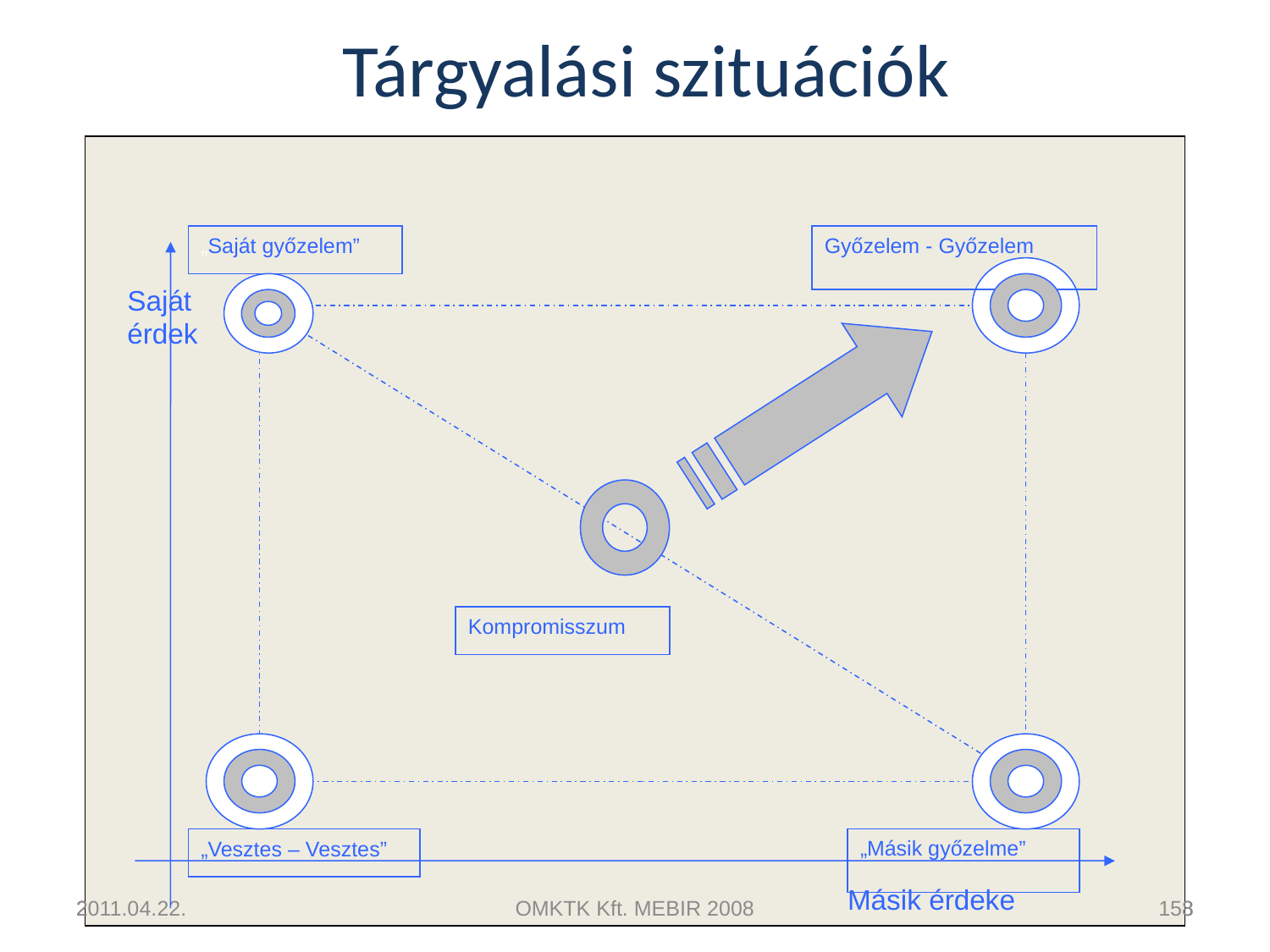

# Tárgyalási szituációk

„Saját győzelem”
Győzelem - Győzelem

Kompromisszum

„Vesztes – Vesztes”
„Másik győzelme”

Saját érdek
Saját érdek
Másik érdeke
2011.04.22.
2011.04.22.
OMKTK Kft. MEBIR 2008
158
158